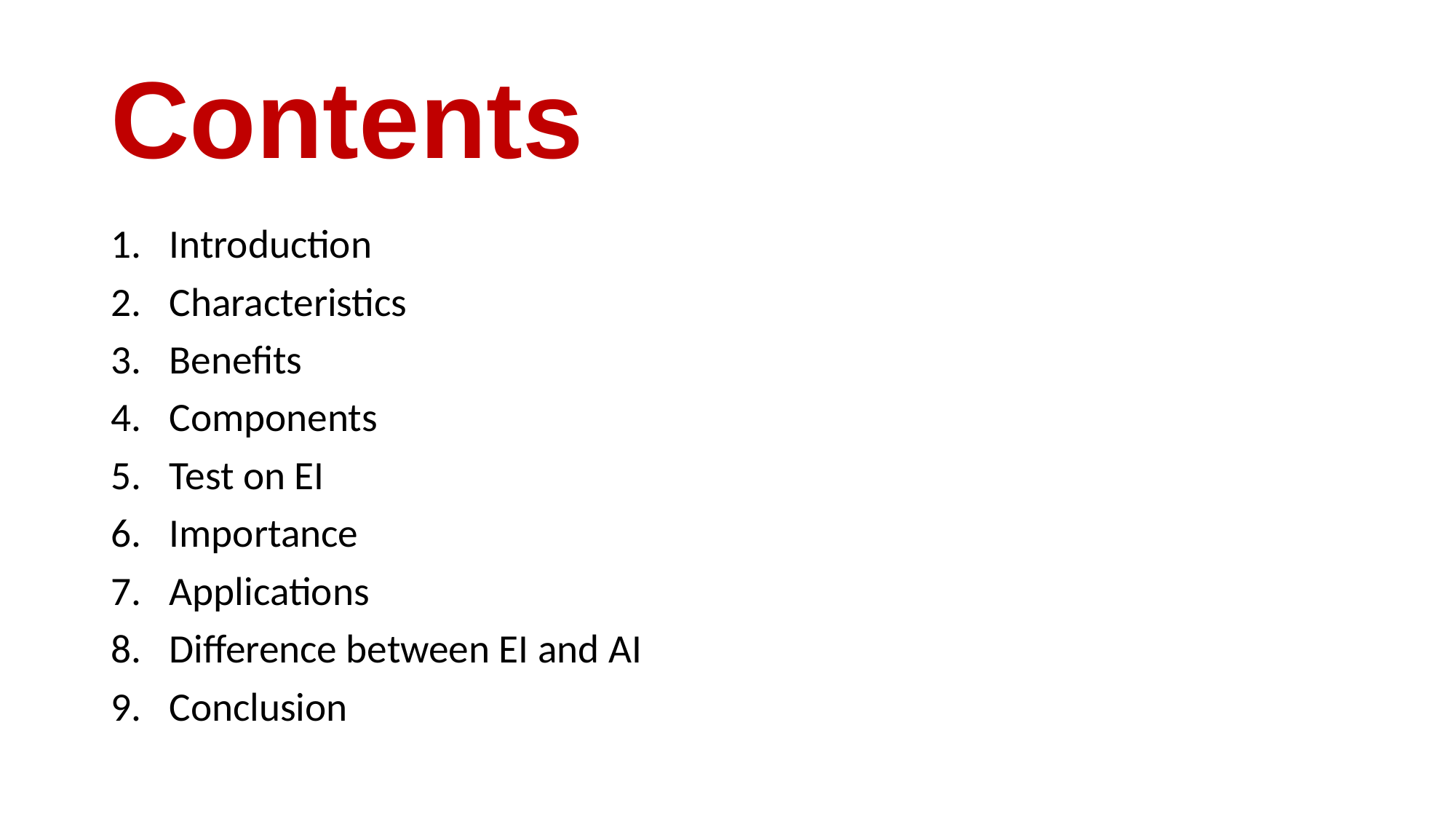

# Contents
Introduction
Characteristics
Benefits
Components
Test on EI
Importance
Applications
Difference between EI and AI
Conclusion